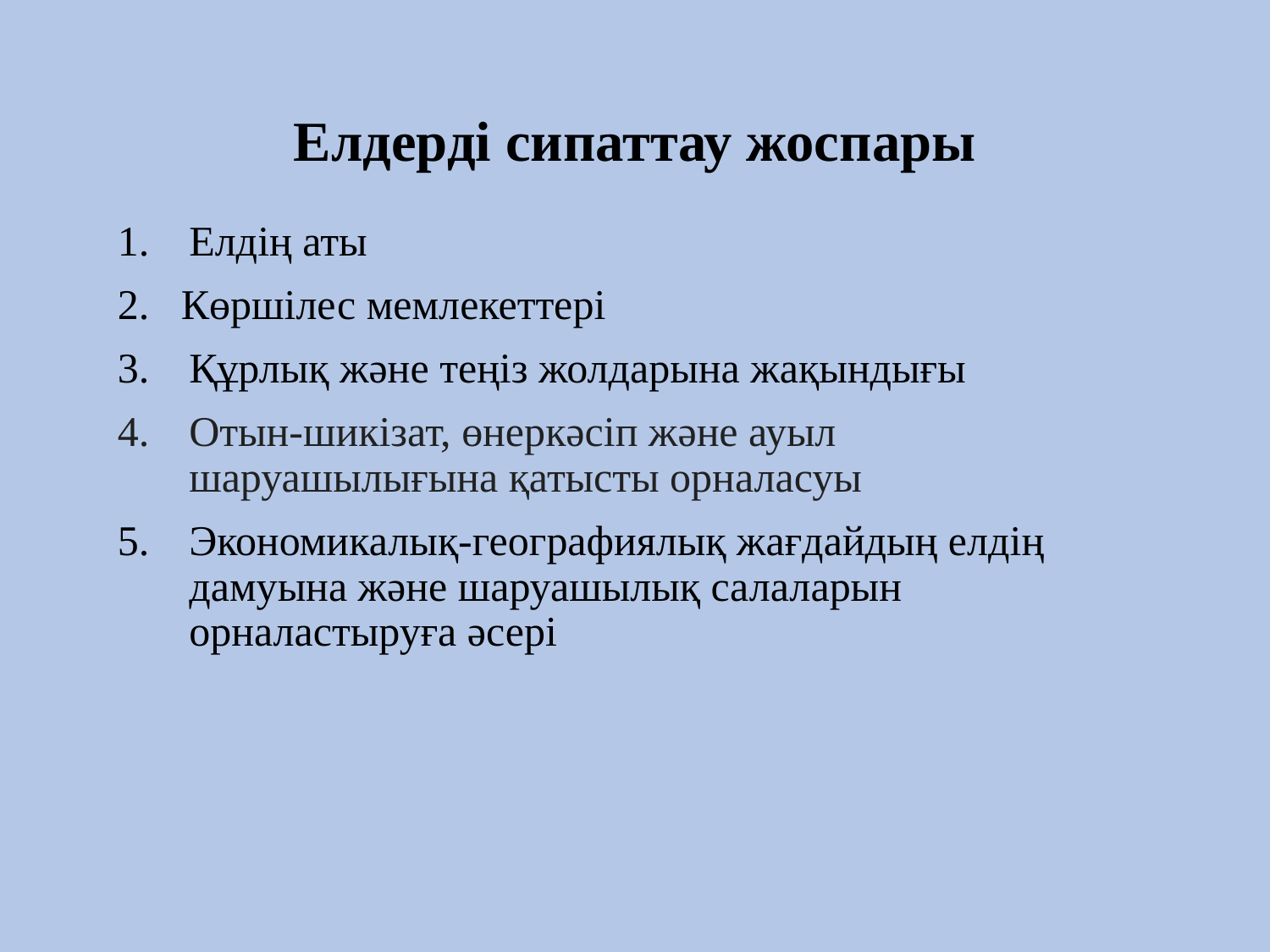

# Елдерді сипаттау жоспары
Елдің аты
2.   Көршілес мемлекеттері
Құрлық және теңіз жолдарына жақындығы
Отын-шикізат, өнеркәсіп және ауыл шаруашылығына қатысты орналасуы
Экономикалық-географиялық жағдайдың елдің дамуына және шаруашылық салаларын орналастыруға әсері